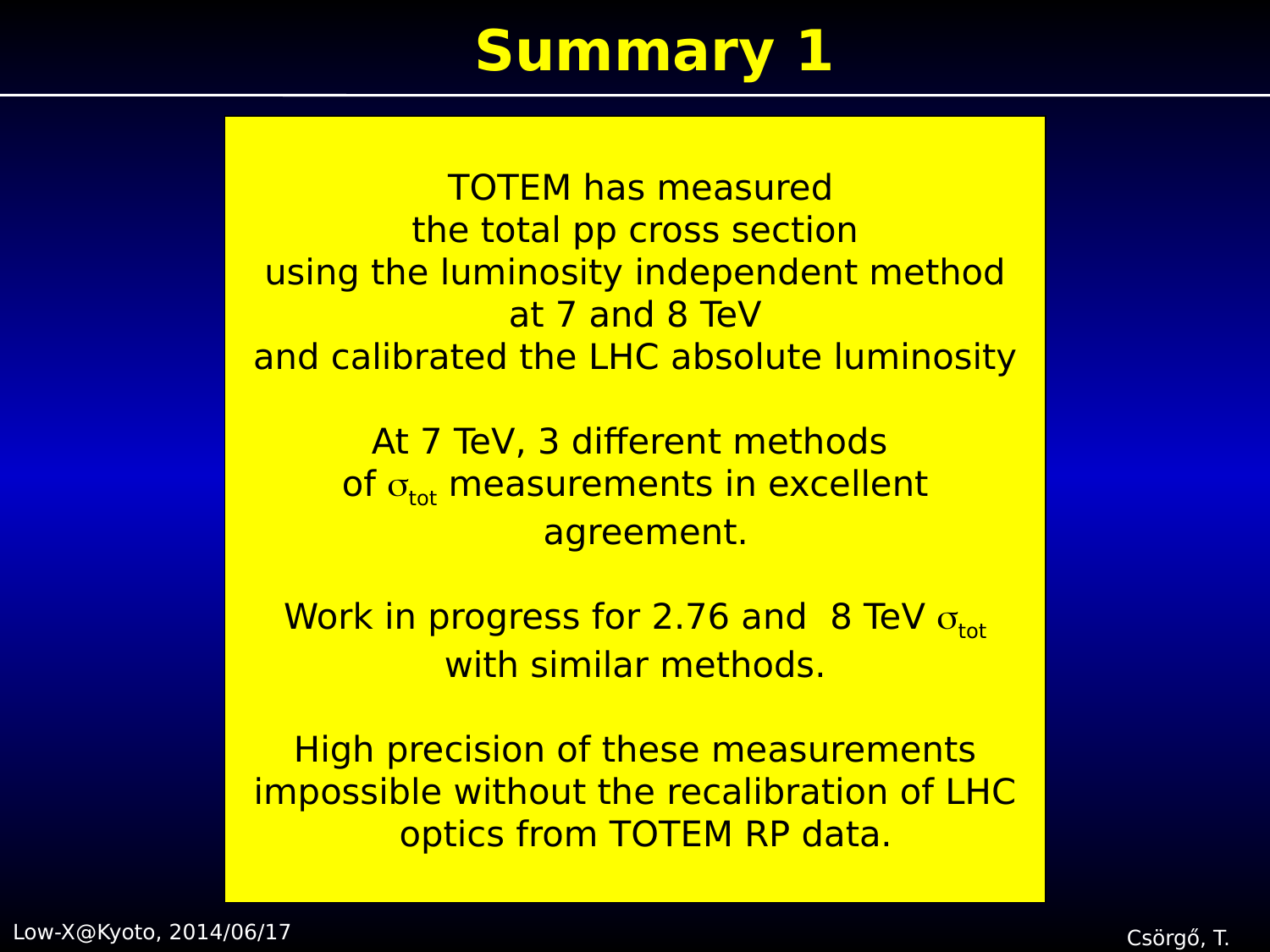

Summary 1

 TOTEM has measured
the total pp cross section
using the luminosity independent method
at 7 and 8 TeV
and calibrated the LHC absolute luminosity

At 7 TeV, 3 different methods
of σtot measurements in excellent agreement.

Work in progress for 2.76 and  8 TeV σtot
with similar methods.

High precision of these measurements
impossible without the recalibration of LHC optics from TOTEM RP data.